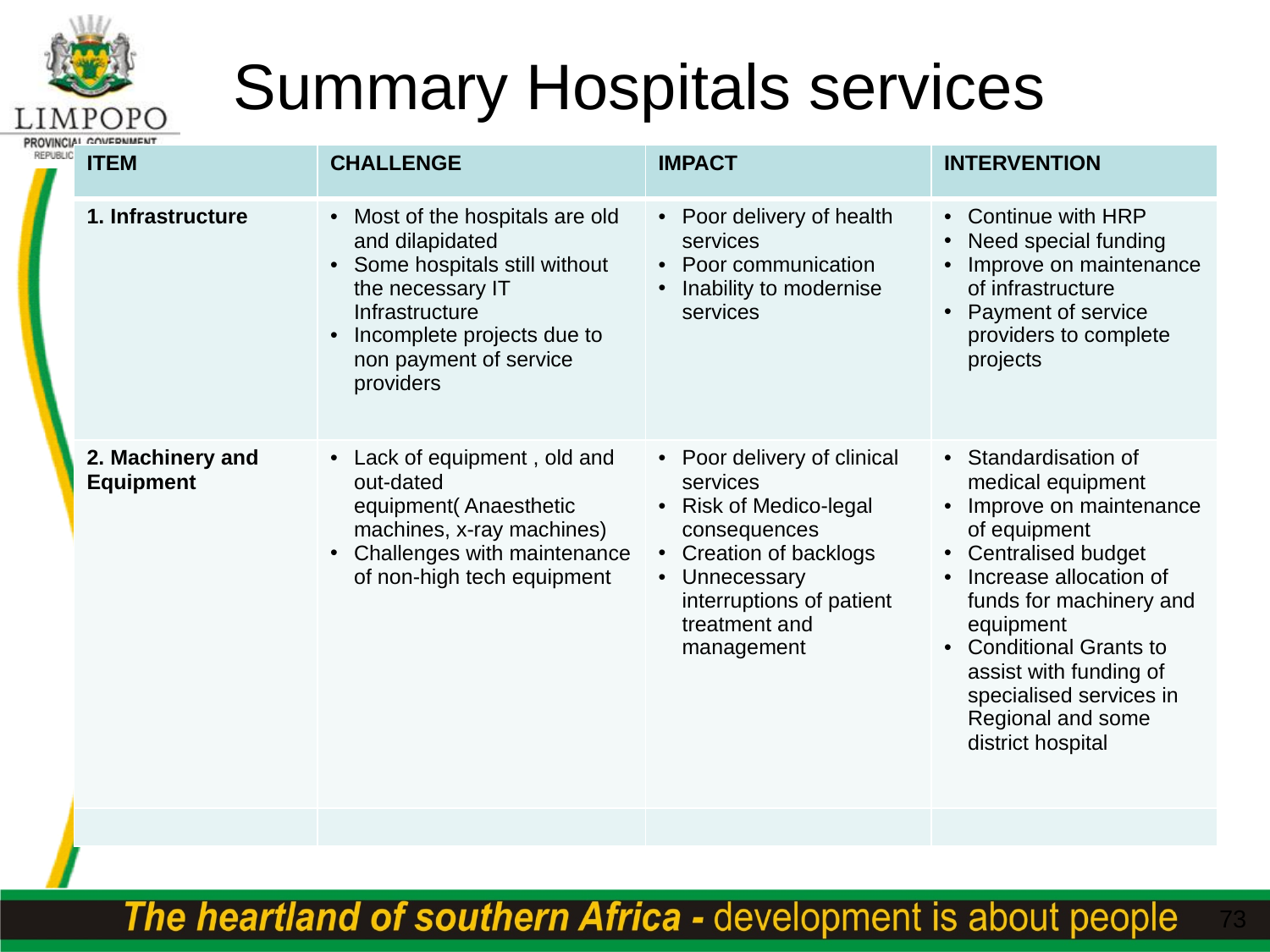

# Summary Hospitals services
| ITEM | CHALLENGE | IMPACT | INTERVENTION |
| --- | --- | --- | --- |
| 1. Infrastructure | Most of the hospitals are old and dilapidated Some hospitals still without the necessary IT Infrastructure Incomplete projects due to non payment of service providers | Poor delivery of health services Poor communication Inability to modernise services | Continue with HRP Need special funding Improve on maintenance of infrastructure Payment of service providers to complete projects |
| 2. Machinery and Equipment | Lack of equipment , old and out-dated equipment( Anaesthetic machines, x-ray machines) Challenges with maintenance of non-high tech equipment | Poor delivery of clinical services Risk of Medico-legal consequences Creation of backlogs Unnecessary interruptions of patient treatment and management | Standardisation of medical equipment Improve on maintenance of equipment Centralised budget Increase allocation of funds for machinery and equipment Conditional Grants to assist with funding of specialised services in Regional and some district hospital |
|  |  |  |  |
73